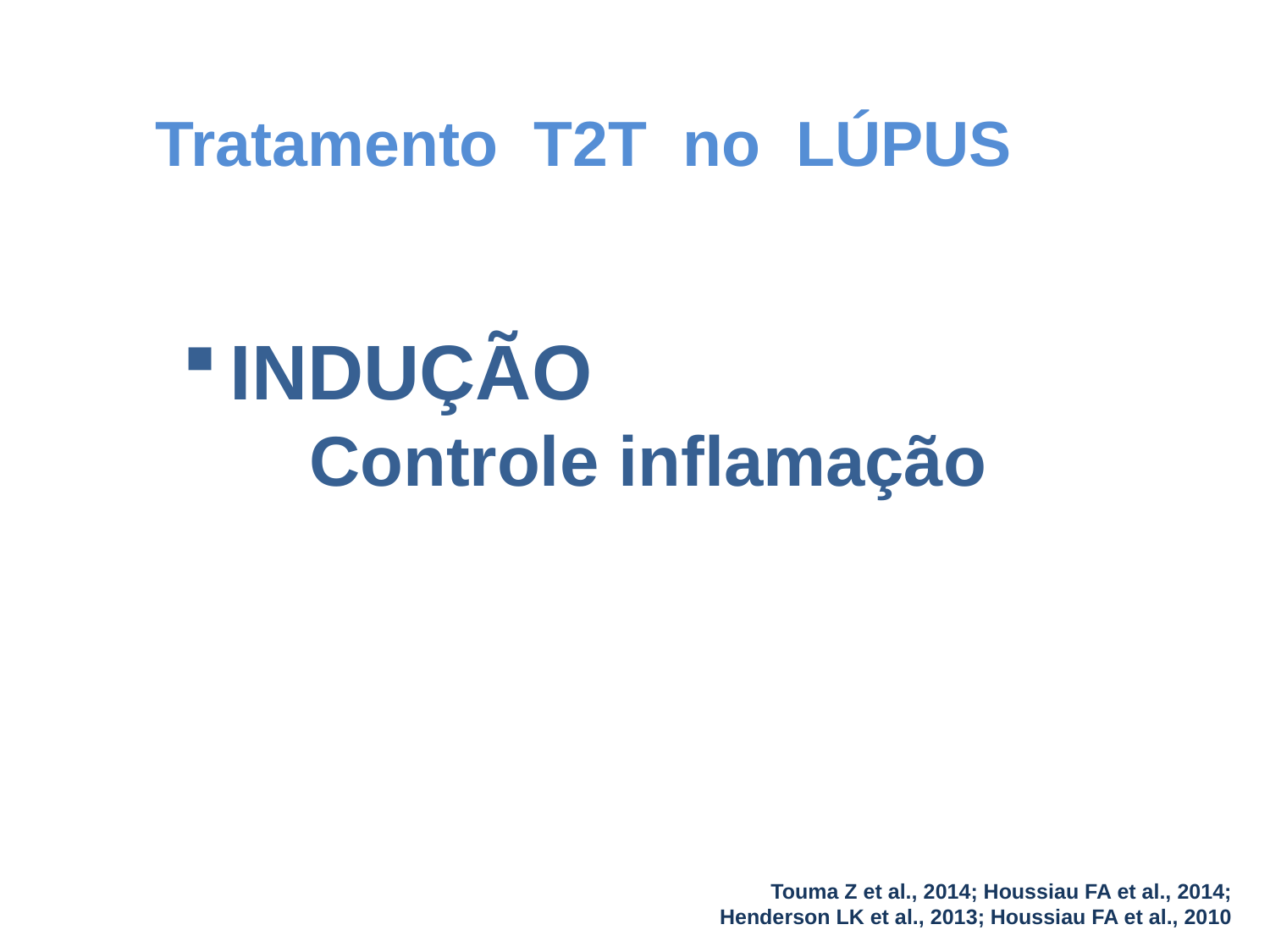

Tratamento  T2T  no  LÚPUS
INDUÇÃO
Controle inflamação

Touma Z et al., 2014; Houssiau FA et al., 2014;
Henderson LK et al., 2013; Houssiau FA et al., 2010